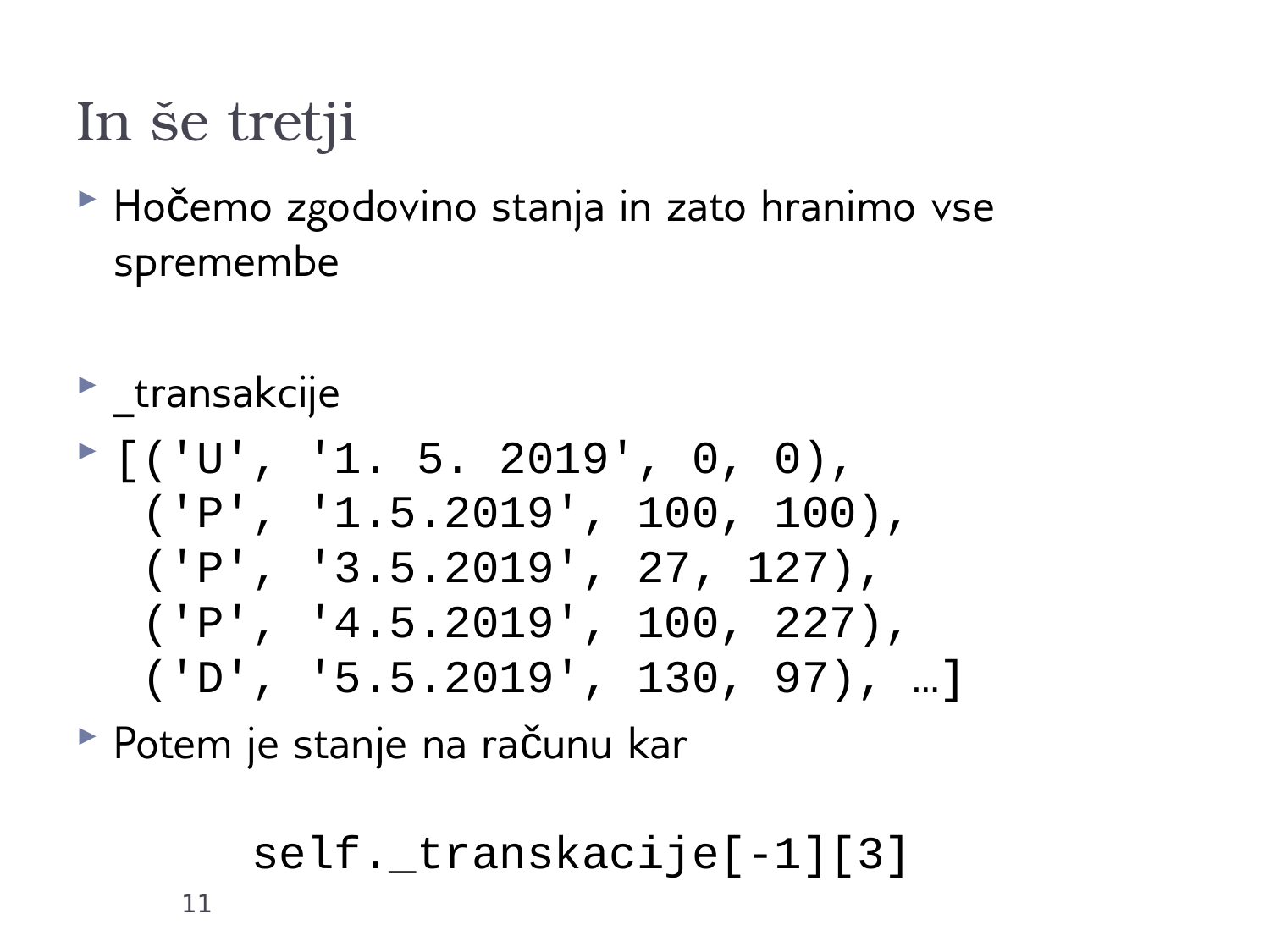

# In še tretji
Hočemo zgodovino stanja in zato hranimo vse spremembe

_transakcije
[('U', '1. 5. 2019', 0, 0),
 ('P', '1.5.2019', 100, 100),
 ('P', '3.5.2019', 27, 127),
 ('P', '4.5.2019', 100, 227),
 ('D', '5.5.2019', 130, 97), …]
Potem je stanje na računu kar
          self._transkacije[-1][3]
11